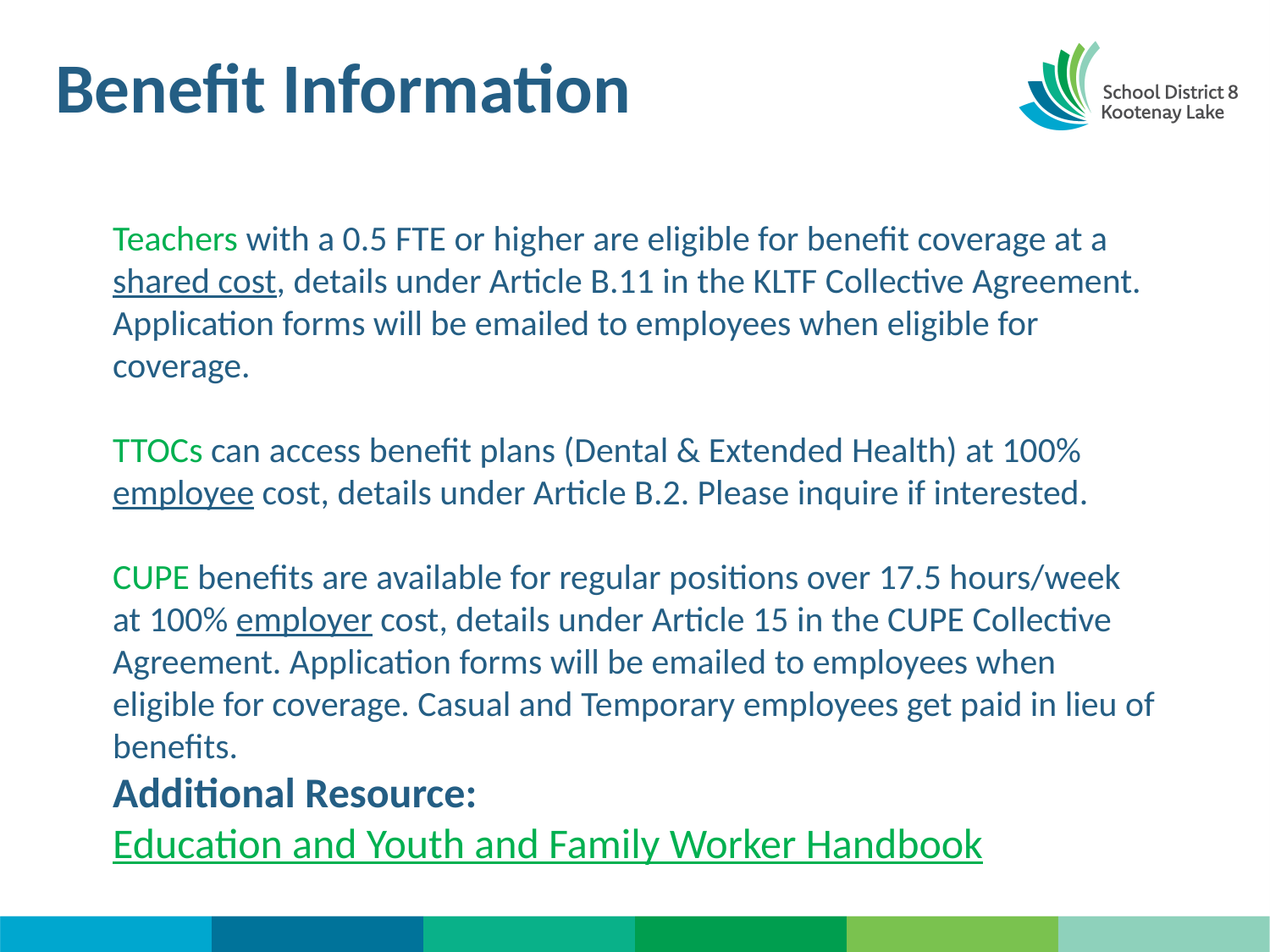

Benefit Information

Teachers with a 0.5 FTE or higher are eligible for benefit coverage at a shared cost, details under Article B.11 in the KLTF Collective Agreement.
Application forms will be emailed to employees when eligible for coverage.

TTOCs can access benefit plans (Dental & Extended Health) at 100% employee cost, details under Article B.2. Please inquire if interested.

CUPE benefits are available for regular positions over 17.5 hours/week at 100% employer cost, details under Article 15 in the CUPE Collective Agreement. Application forms will be emailed to employees when eligible for coverage. Casual and Temporary employees get paid in lieu of benefits.
Additional Resource:
Education and Youth and Family Worker Handbook